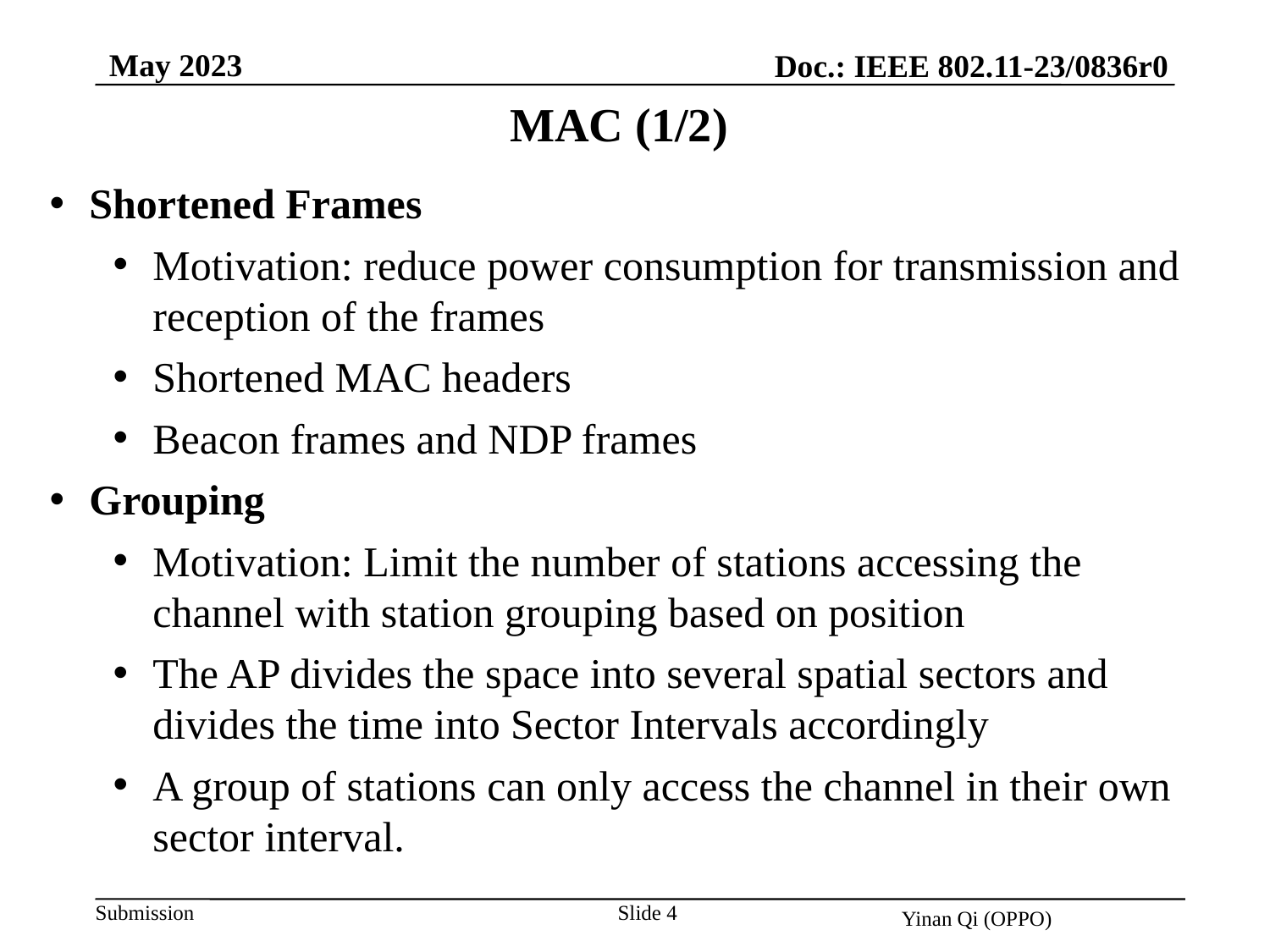

May 2023
Doc.: IEEE 802.11-23/0836r0
MAC (1/2)
Shortened Frames
Motivation: reduce power consumption for transmission and reception of the frames
Shortened MAC headers
Beacon frames and NDP frames
Grouping
Motivation: Limit the number of stations accessing the channel with station grouping based on position
The AP divides the space into several spatial sectors and divides the time into Sector Intervals accordingly
A group of stations can only access the channel in their own sector interval.
Slide 4
Yinan Qi (OPPO)